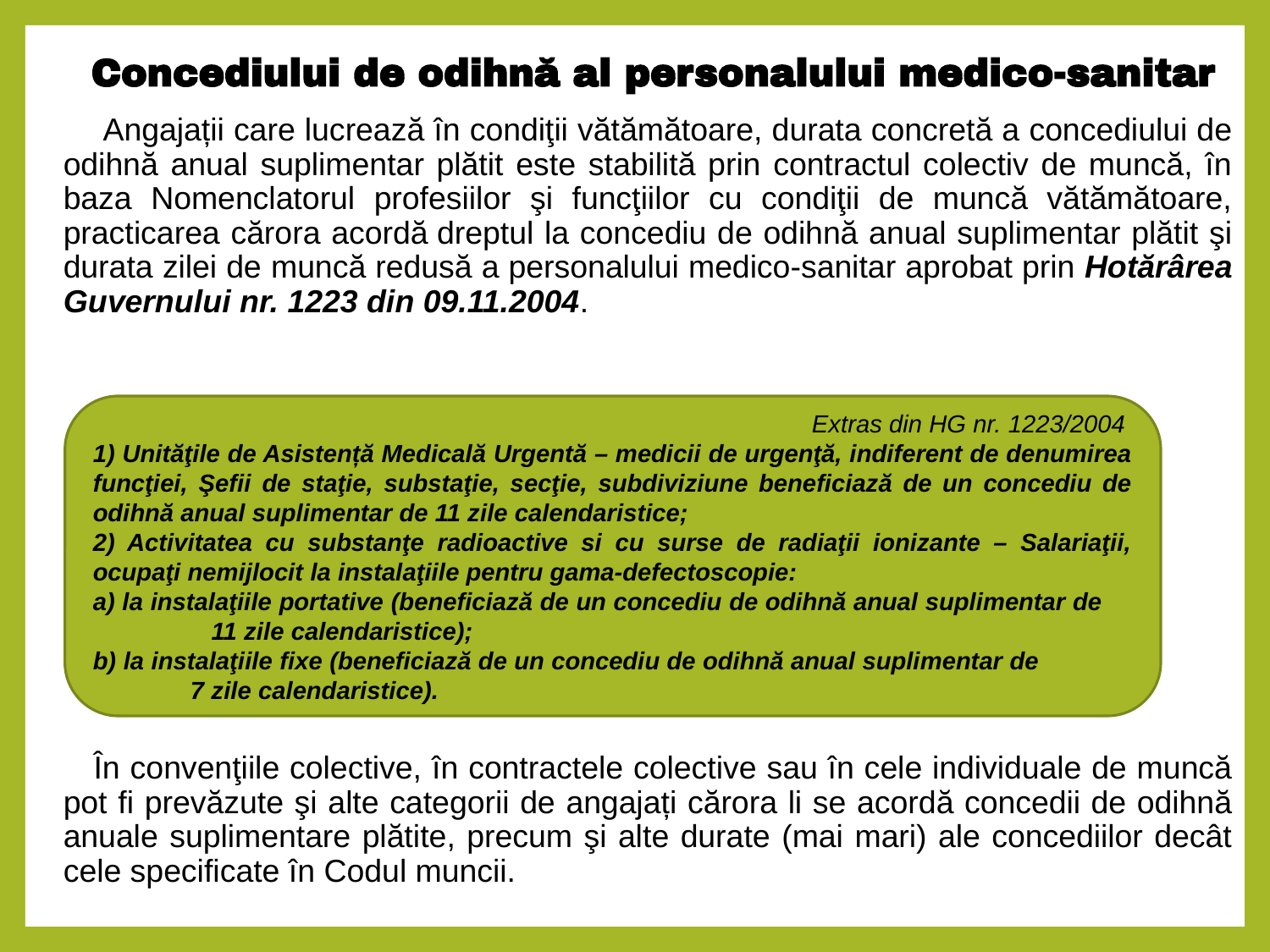

Concediului de odihnă al personalului medico-sanitar
    Angajații care lucrează în condiţii vătămătoare, durata concretă a concediului de odihnă anual suplimentar plătit este stabilită prin contractul colectiv de muncă, în baza Nomenclatorul profesiilor şi funcţiilor cu condiţii de muncă vătămătoare, practicarea cărora acordă dreptul la concediu de odihnă anual suplimentar plătit şi durata zilei de muncă redusă a personalului medico-sanitar aprobat prin Hotărârea Guvernului nr. 1223 din 09.11.2004.

   În convenţiile colective, în contractele colective sau în cele individuale de muncă pot fi prevăzute şi alte categorii de angajați cărora li se acordă concedii de odihnă anuale suplimentare plătite, precum şi alte durate (mai mari) ale concediilor decât cele specificate în Codul muncii.

Extras din HG nr. 1223/2004
1) Unităţile de Asistență Medicală Urgentă – medicii de urgenţă, indiferent de denumirea funcţiei, Şefii de staţie, substaţie, secţie, subdiviziune beneficiază de un concediu de odihnă anual suplimentar de 11 zile calendaristice;
2) Activitatea cu substanţe radioactive si cu surse de radiaţii ionizante – Salariaţii, ocupaţi nemijlocit la instalaţiile pentru gama-defectoscopie:
a) la instalaţiile portative (beneficiază de un concediu de odihnă anual suplimentar de                      11 zile calendaristice);
b) la instalaţiile fixe (beneficiază de un concediu de odihnă anual suplimentar de                            7 zile calendaristice).